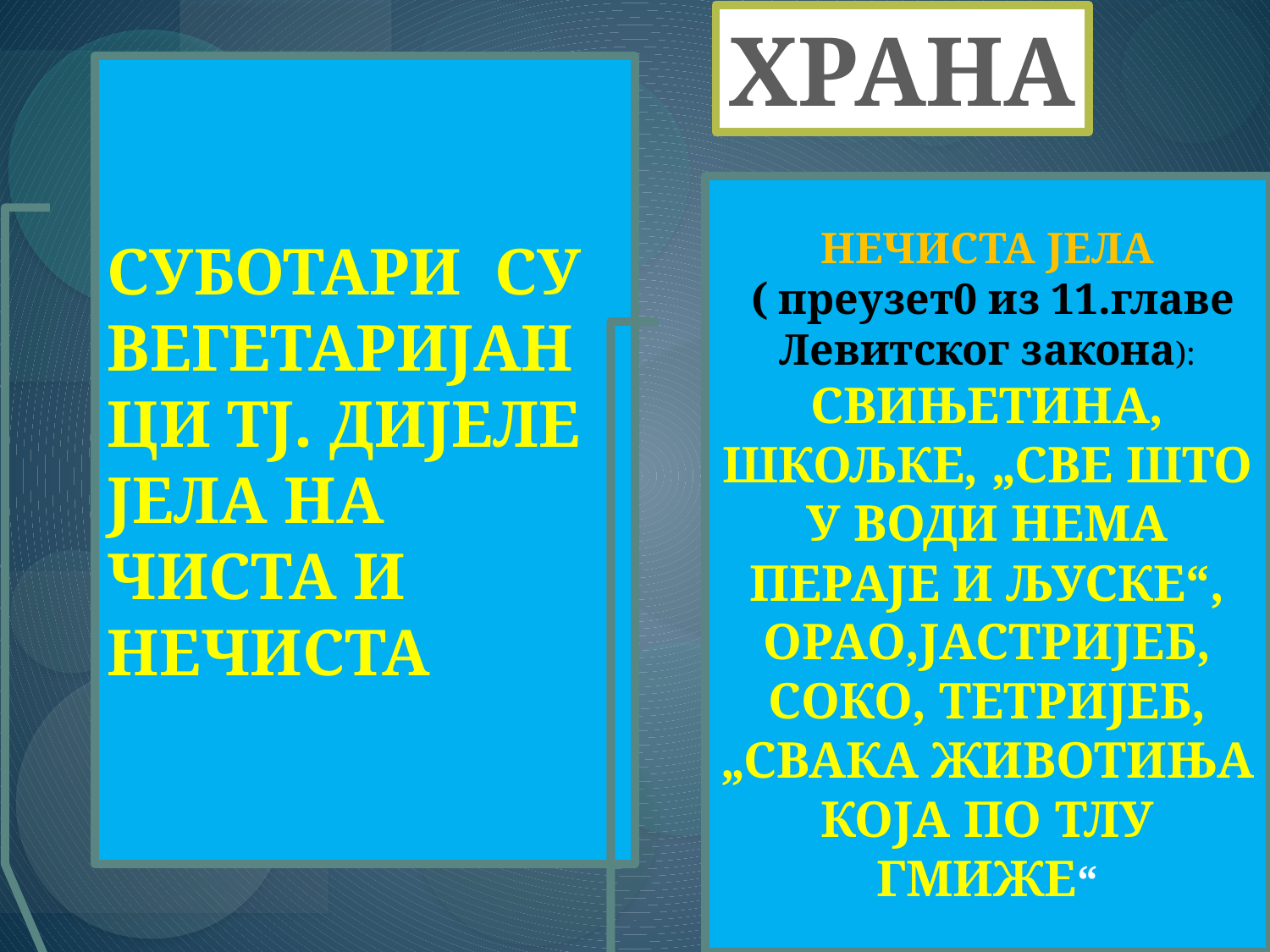

ХРАНА
СУБОТАРИ  СУ ВЕГЕТАРИЈАНЦИ ТЈ. ДИЈЕЛЕ ЈЕЛА НА ЧИСТА И НЕЧИСТА
НЕЧИСТА ЈЕЛА
 ( преузет0 из 11.главе Левитског закона):
СВИЊЕТИНА, ШКОЉКЕ, „СВЕ ШТО У ВОДИ НЕМА ПЕРАЈЕ И ЉУСКЕ“, ОРАО,ЈАСТРИЈЕБ, СОКО, ТЕТРИЈЕБ, „СВАКА ЖИВОТИЊА КОЈА ПО ТЛУ ГМИЖЕ“